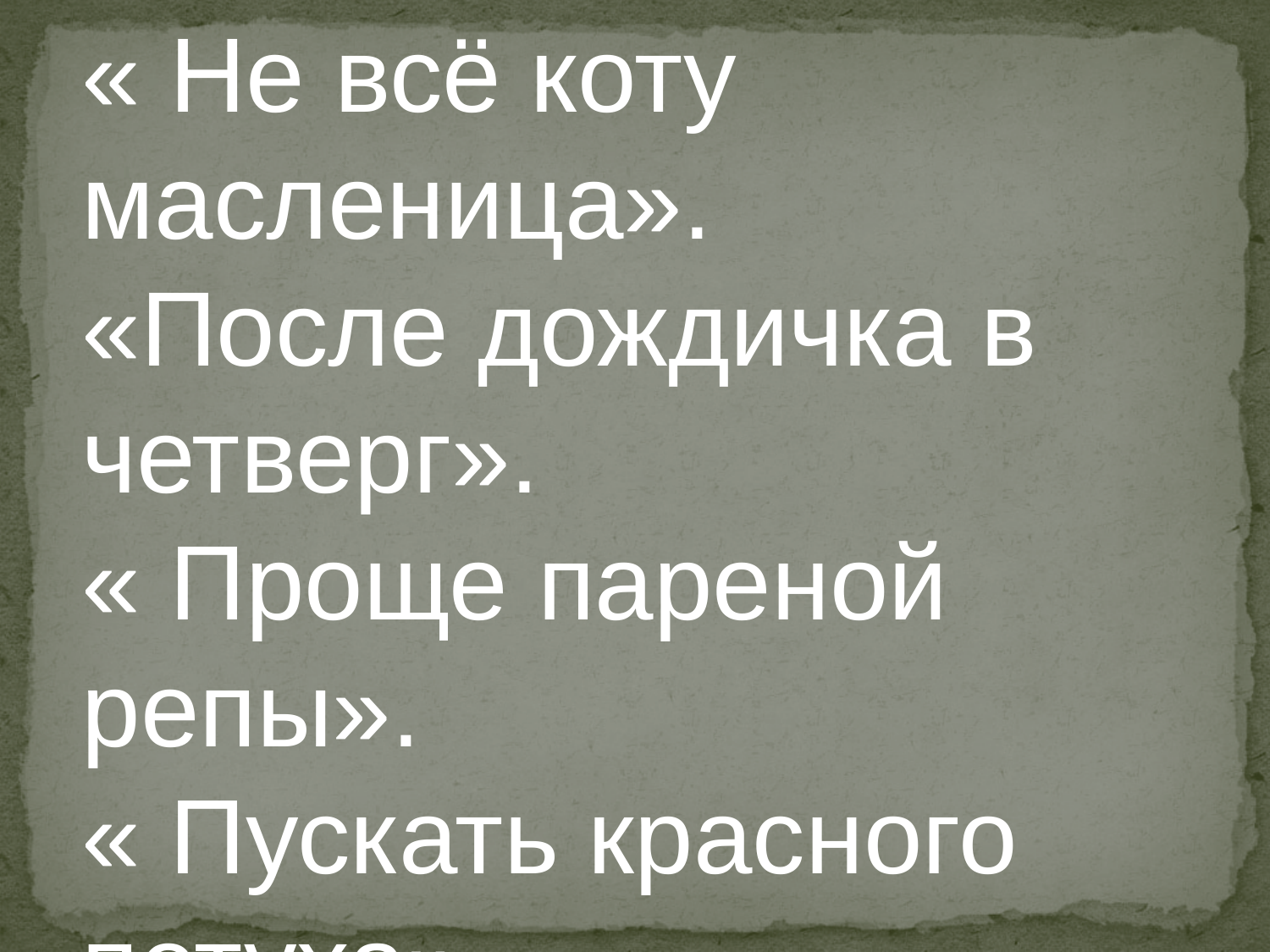

« Не всё коту масленица».
«После дождичка в четверг».
« Проще пареной репы».
« Пускать красного петуха».
« Тютелька в тютельку!